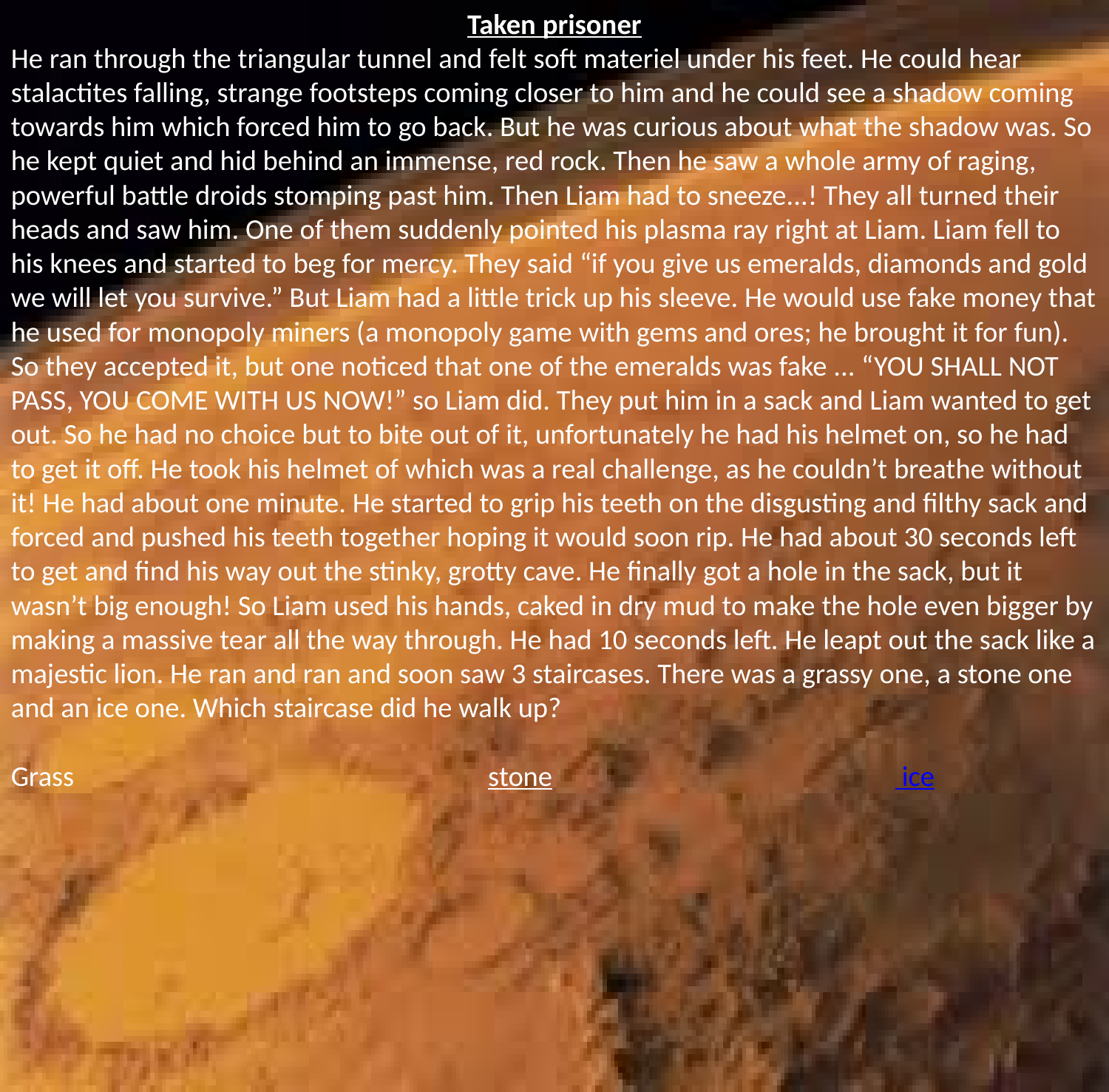

Taken prisoner
He ran through the triangular tunnel and felt soft materiel under his feet. He could hear stalactites falling, strange footsteps coming closer to him and he could see a shadow coming towards him which forced him to go back. But he was curious about what the shadow was. So he kept quiet and hid behind an immense, red rock. Then he saw a whole army of raging, powerful battle droids stomping past him. Then Liam had to sneeze...! They all turned their heads and saw him. One of them suddenly pointed his plasma ray right at Liam. Liam fell to his knees and started to beg for mercy. They said “if you give us emeralds, diamonds and gold we will let you survive.” But Liam had a little trick up his sleeve. He would use fake money that he used for monopoly miners (a monopoly game with gems and ores; he brought it for fun). So they accepted it, but one noticed that one of the emeralds was fake ... “YOU SHALL NOT PASS, YOU COME WITH US NOW!” so Liam did. They put him in a sack and Liam wanted to get out. So he had no choice but to bite out of it, unfortunately he had his helmet on, so he had to get it off. He took his helmet of which was a real challenge, as he couldn’t breathe without it! He had about one minute. He started to grip his teeth on the disgusting and filthy sack and forced and pushed his teeth together hoping it would soon rip. He had about 30 seconds left to get and find his way out the stinky, grotty cave. He finally got a hole in the sack, but it wasn’t big enough! So Liam used his hands, caked in dry mud to make the hole even bigger by making a massive tear all the way through. He had 10 seconds left. He leapt out the sack like a majestic lion. He ran and ran and soon saw 3 staircases. There was a grassy one, a stone one and an ice one. Which staircase did he walk up?

Grass                                                                stone                                                      ice